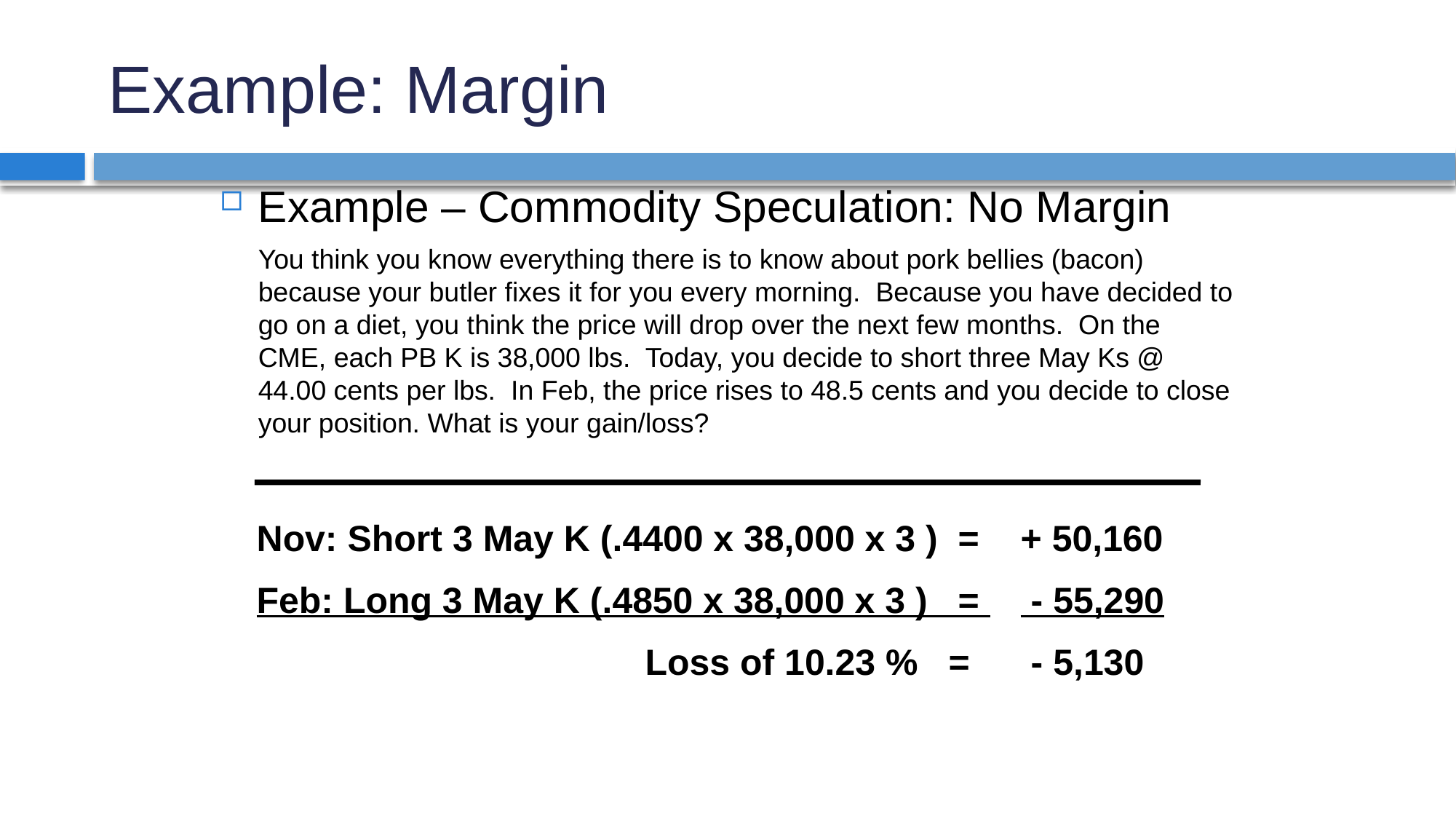

# Example: Margin
Example – Commodity Speculation: No Margin
	You think you know everything there is to know about pork bellies (bacon) because your butler fixes it for you every morning.  Because you have decided to go on a diet, you think the price will drop over the next few months.  On the CME, each PB K is 38,000 lbs.  Today, you decide to short three May Ks @ 44.00 cents per lbs.  In Feb, the price rises to 48.5 cents and you decide to close your position. What is your gain/loss?

Nov: Short 3 May K (.4400 x 38,000 x 3 )  = 	+ 50,160
Feb: Long 3 May K (.4850 x 38,000 x 3 )   = 	 - 55,290
   	 		      Loss of 10.23 %   =	 - 5,130